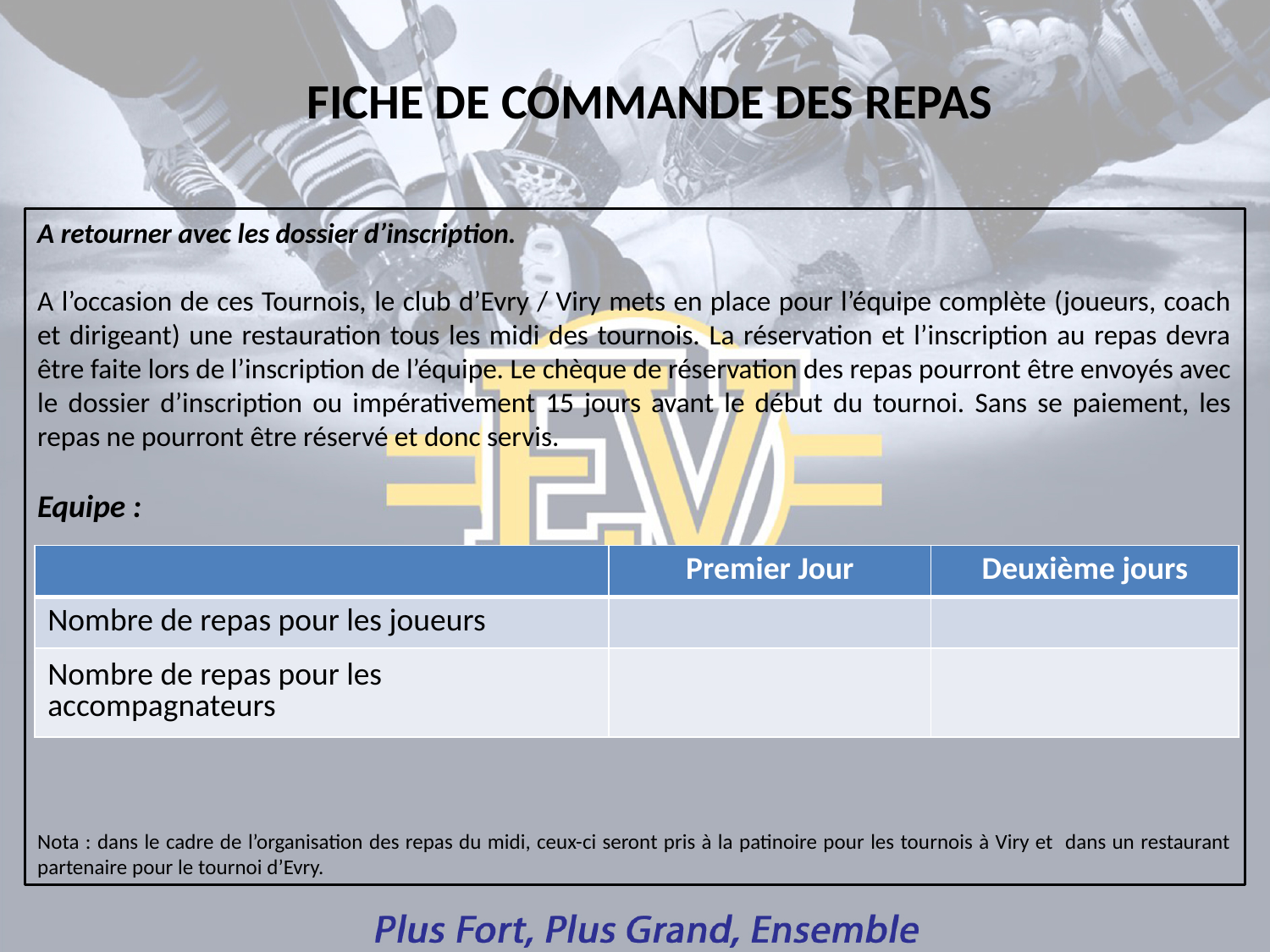

FICHE DE COMMANDE DES REPAS
A retourner avec les dossier d’inscription.

A l’occasion de ces Tournois, le club d’Evry / Viry mets en place pour l’équipe complète (joueurs, coach et dirigeant) une restauration tous les midi des tournois. La réservation et l’inscription au repas devra être faite lors de l’inscription de l’équipe. Le chèque de réservation des repas pourront être envoyés avec le dossier d’inscription ou impérativement 15 jours avant le début du tournoi. Sans se paiement, les repas ne pourront être réservé et donc servis.

Equipe :

Nota : dans le cadre de l’organisation des repas du midi, ceux-ci seront pris à la patinoire pour les tournois à Viry et  dans un restaurant partenaire pour le tournoi d’Evry.
|  | Premier Jour | Deuxième jours |
| --- | --- | --- |
| Nombre de repas pour les joueurs |  |  |
| Nombre de repas pour les accompagnateurs |  |  |